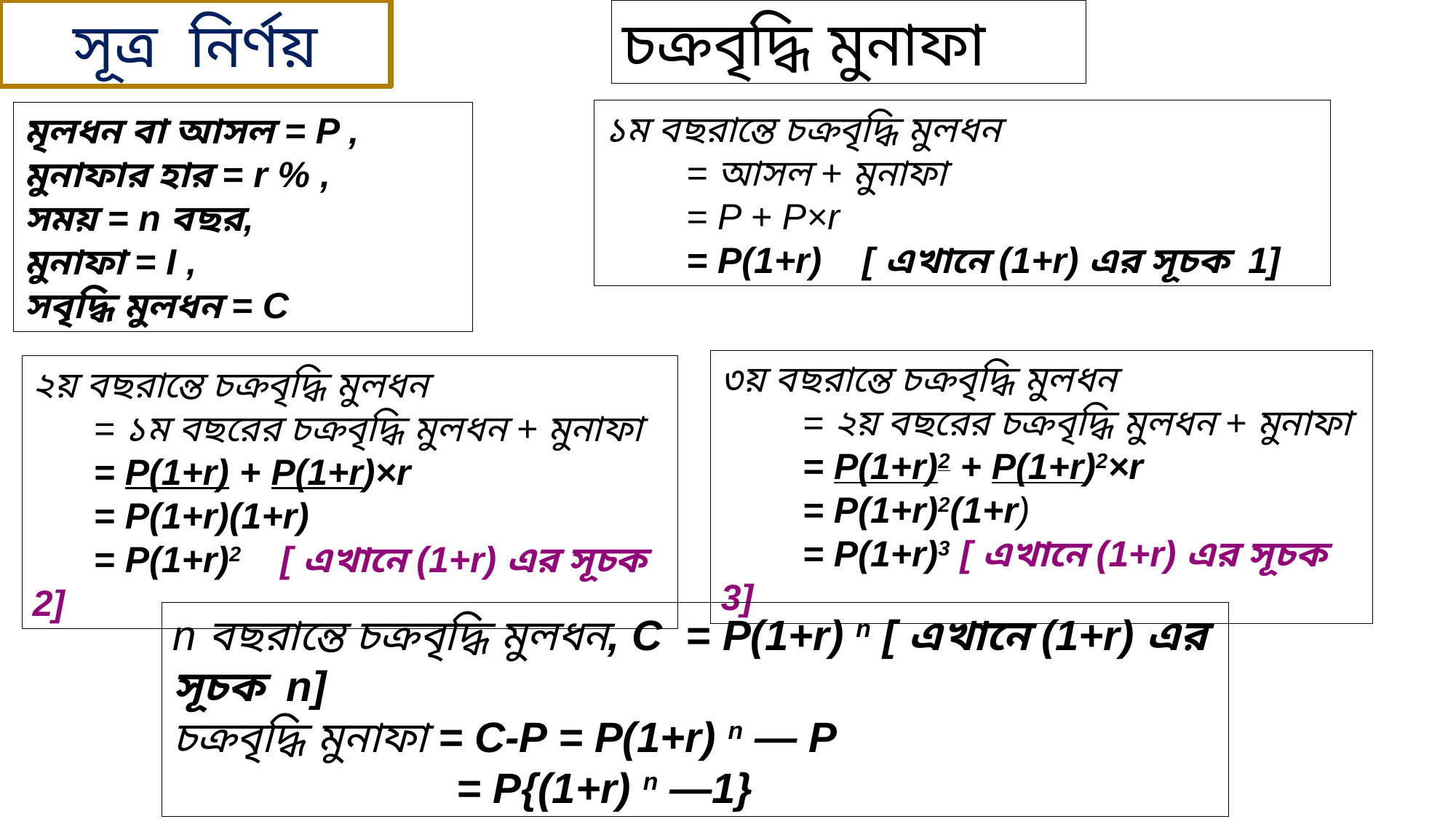

সূত্র  নির্ণয়
চক্রবৃদ্ধি মুনাফা
১ম বছরান্তে চক্রবৃদ্ধি মুলধন
        = আসল + মুনাফা
        = P + P×r
        = P(1+r)    [ এখানে (1+r) এর সূচক  1]
মৃলধন বা আসল = P ,
মুনাফার হার = r % ,
সময় = n বছর,
মুনাফা = I ,
সবৃদ্ধি মুলধন = C
৩য় বছরান্তে চক্রবৃদ্ধি মুলধন
        = ২য় বছরের চক্রবৃদ্ধি মুলধন + মুনাফা
        = P(1+r)2 + P(1+r)2×r
        = P(1+r)2(1+r)
        = P(1+r)3 [ এখানে (1+r) এর সূচক  3]
২য় বছরান্তে চক্রবৃদ্ধি মুলধন
      = ১ম বছরের চক্রবৃদ্ধি মুলধন + মুনাফা
      = P(1+r) + P(1+r)×r
      = P(1+r)(1+r)
      = P(1+r)2      [ এখানে (1+r) এর সূচক  2]
n বছরান্তে চক্রবৃদ্ধি মুলধন, C  = P(1+r) n [ এখানে (1+r) এর সূচক  n]
চক্রবৃদ্ধি মুনাফা = C-P = P(1+r) n — P
                        = P{(1+r) n —1}